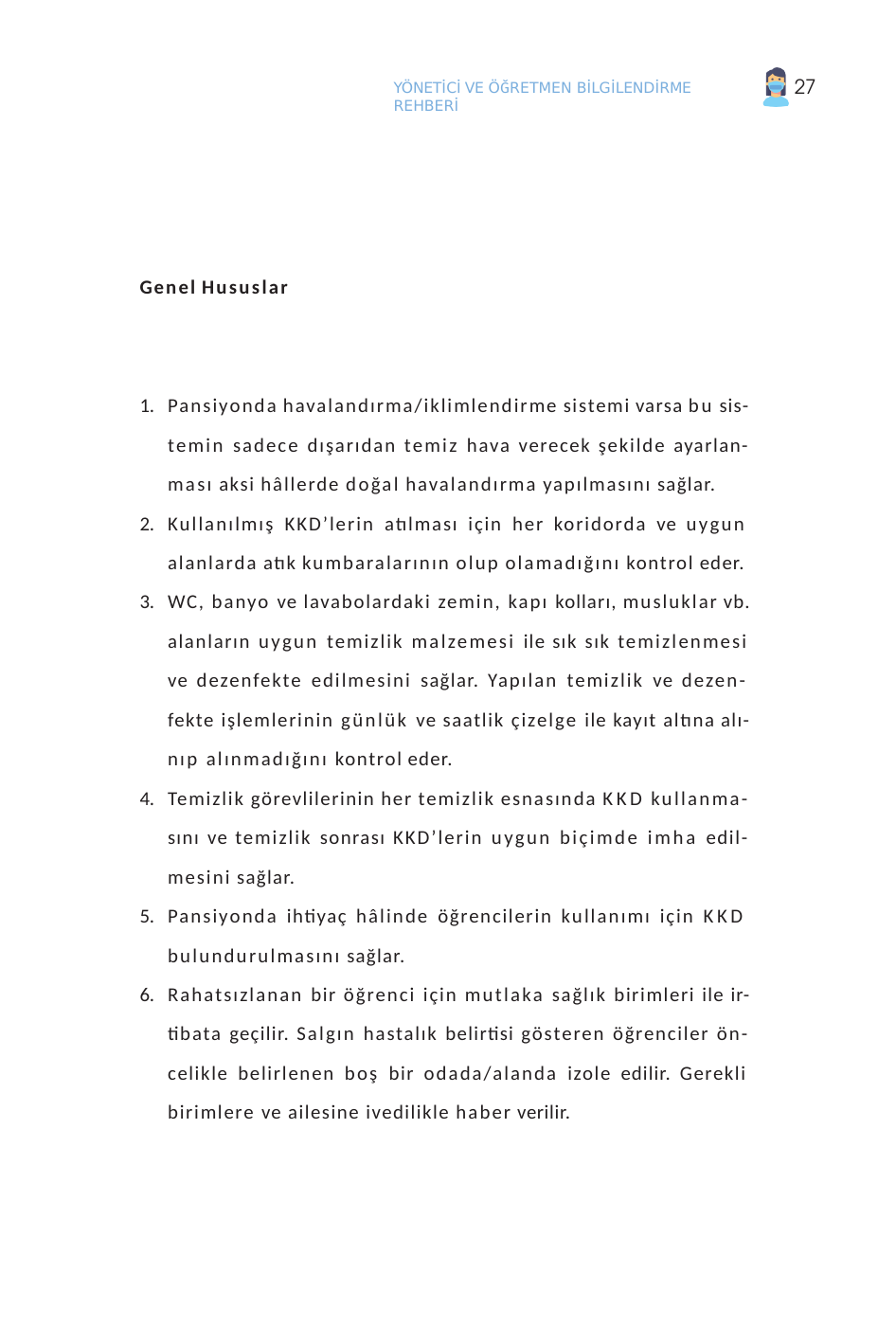

27
YÖNETİCİ VE ÖĞRETMEN BİLGİLENDİRME REHBERİ
Genel Hususlar
Pansiyonda havalandırma/iklimlendirme sistemi varsa bu sis-
temin sadece dışarıdan temiz hava verecek şekilde ayarlan-  ması aksi hâllerde doğal havalandırma yapılmasını sağlar.
Kullanılmış KKD’lerin atılması için her koridorda ve uygun  alanlarda atık kumbaralarının olup olamadığını kontrol eder.
WC, banyo ve lavabolardaki zemin, kapı kolları, musluklar vb.  alanların uygun temizlik malzemesi ile sık sık temizlenmesi  ve dezenfekte edilmesini sağlar. Yapılan temizlik ve dezen-  fekte işlemlerinin günlük ve saatlik çizelge ile kayıt altına alı-  nıp alınmadığını kontrol eder.
Temizlik görevlilerinin her temizlik esnasında KKD kullanma-  sını ve temizlik sonrası KKD’lerin uygun biçimde imha edil-  mesini sağlar.
Pansiyonda ihtiyaç hâlinde öğrencilerin kullanımı için KKD  bulundurulmasını sağlar.
Rahatsızlanan bir öğrenci için mutlaka sağlık birimleri ile ir-  tibata geçilir. Salgın hastalık belirtisi gösteren öğrenciler ön-  celikle belirlenen boş bir odada/alanda izole edilir. Gerekli  birimlere ve ailesine ivedilikle haber verilir.